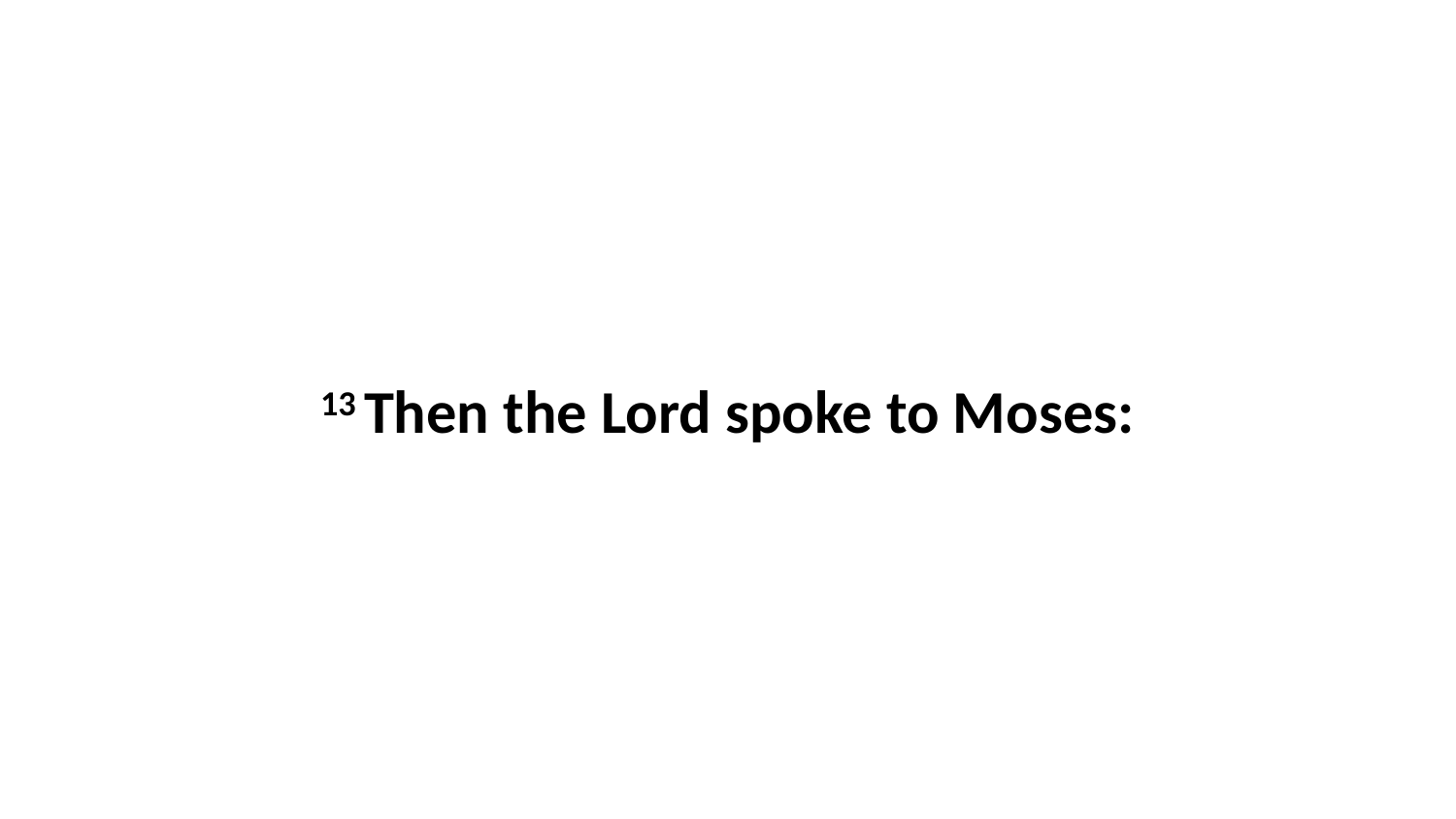

13 Then the Lord spoke to Moses: